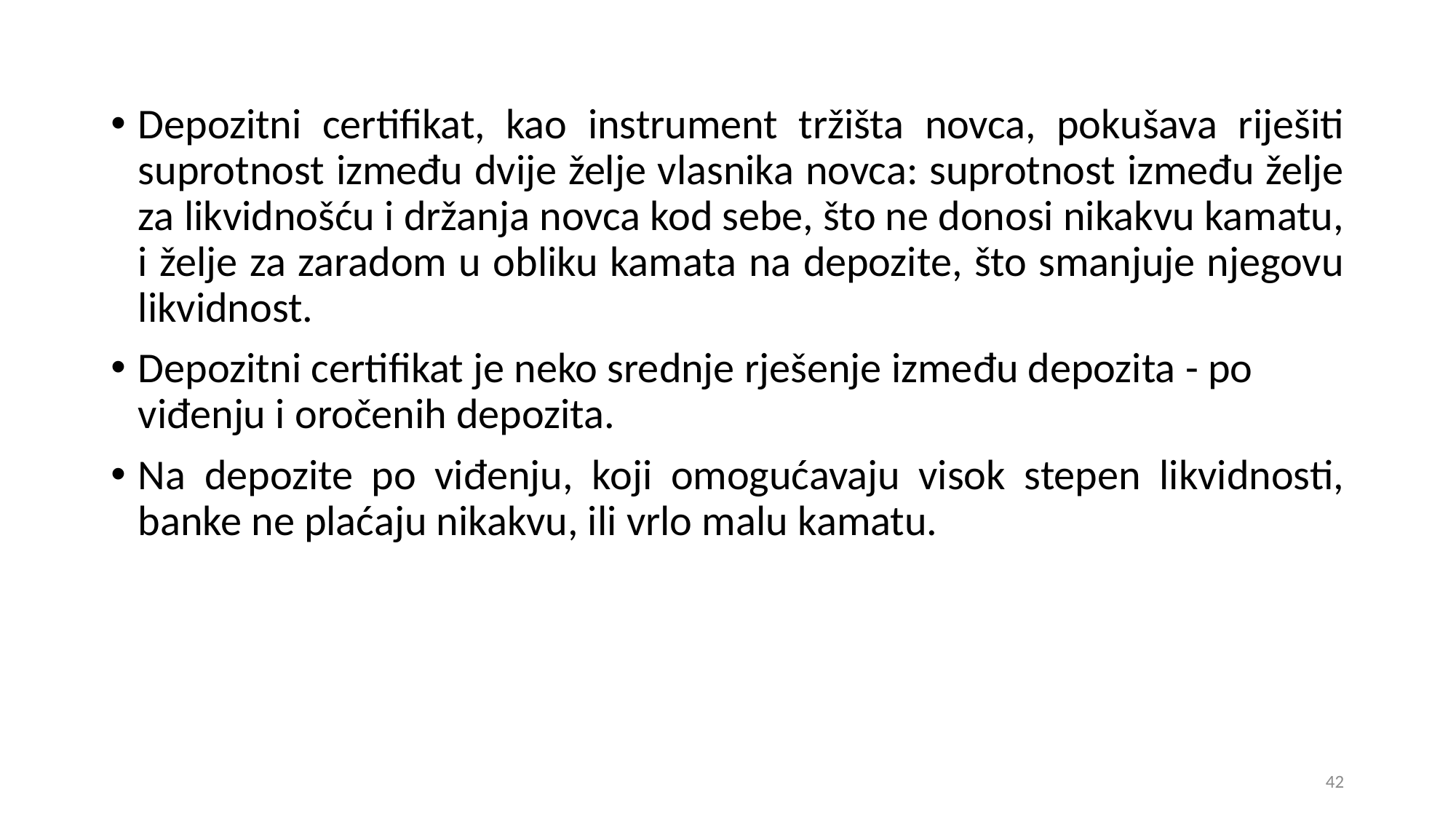

Depozitni certifikat, kao instrument tržišta novca, pokušava riješiti suprotnost između dvije želje vlasnika novca: suprotnost između želje za likvidnošću i držanja novca kod sebe, što ne donosi nikakvu kamatu, i želje za zaradom u obliku kamata na depozite, što smanjuje njegovu likvidnost.
Depozitni certifikat je neko srednje rješenje između depozita - po viđenju i oročenih depozita.
Na depozite po viđenju, koji omogućavaju visok stepen likvidnosti, banke ne plaćaju nikakvu, ili vrlo malu kamatu.
42